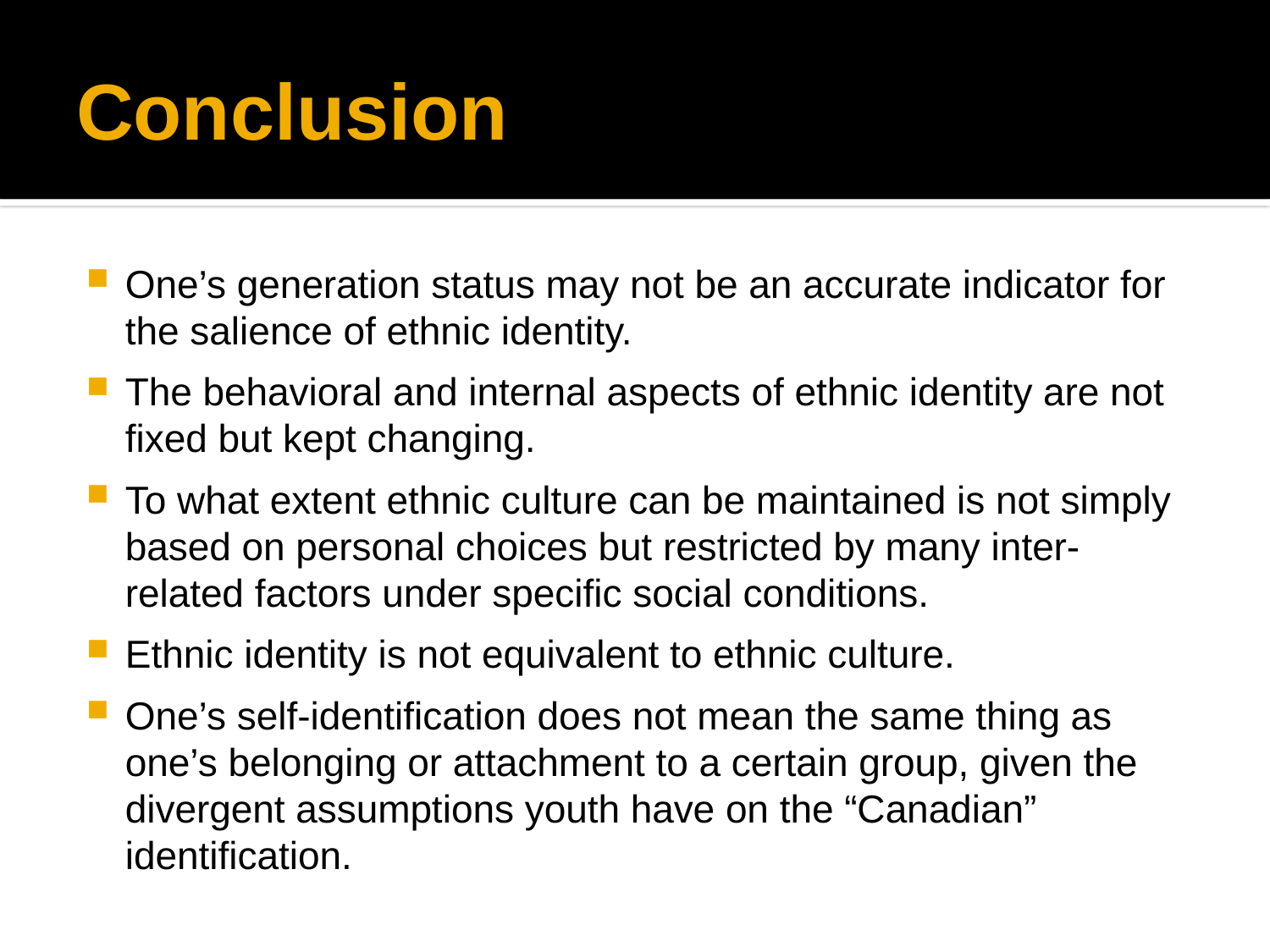

# Conclusion
One’s generation status may not be an accurate indicator for the salience of ethnic identity.
The behavioral and internal aspects of ethnic identity are not fixed but kept changing.
To what extent ethnic culture can be maintained is not simply based on personal choices but restricted by many inter-related factors under specific social conditions.
Ethnic identity is not equivalent to ethnic culture.
One’s self-identification does not mean the same thing as one’s belonging or attachment to a certain group, given the divergent assumptions youth have on the “Canadian” identification.